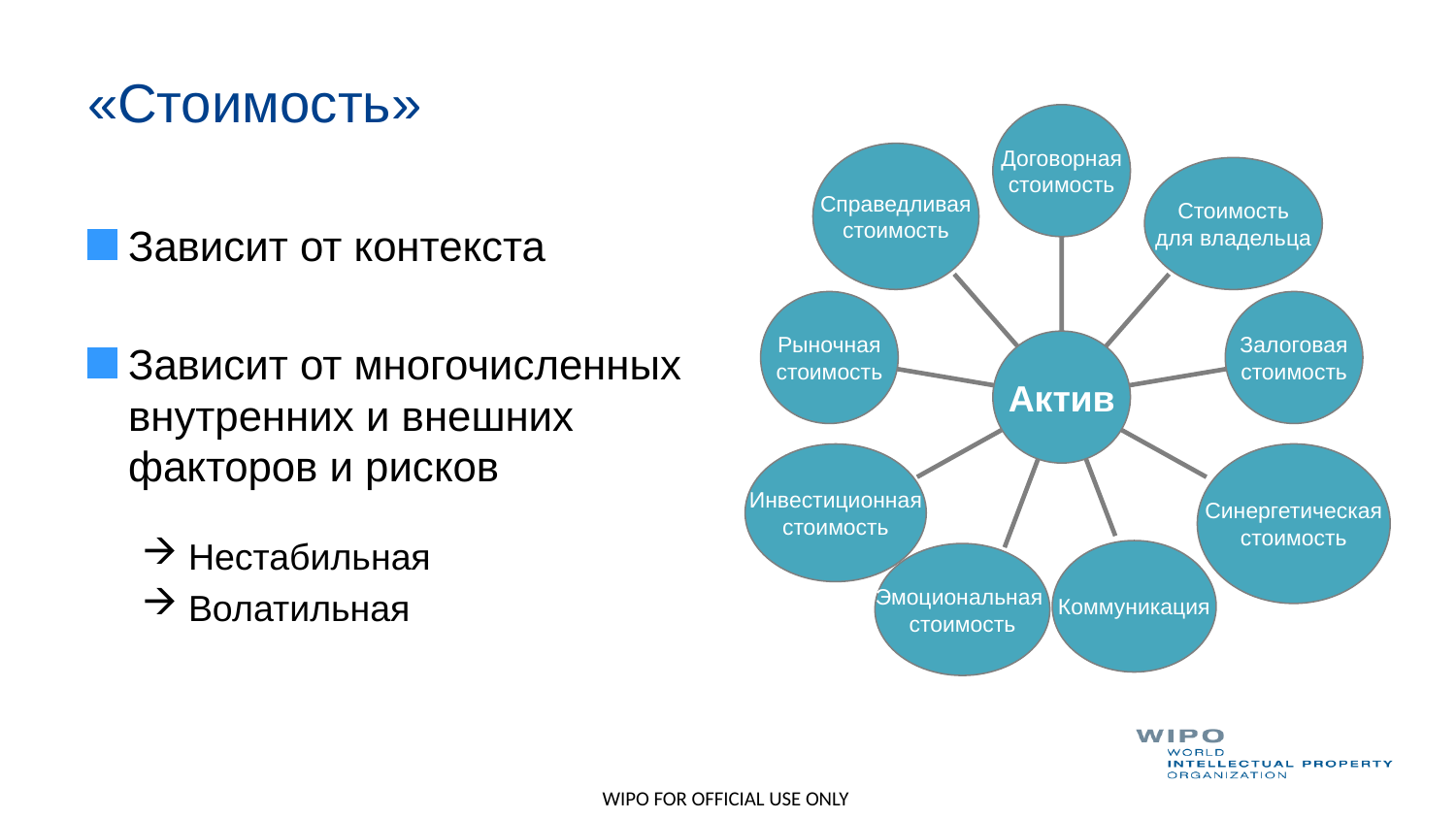

# «Стоимость»

Договорная
стоимость
Справедливая
стоимость
Стоимость
для владельца

Рыночная
стоимость
Залоговая
стоимость
Актив

Инвестиционная
стоимость
Синергетическая
стоимость

Коммуникация
Эмоциональная
стоимость
Зависит от контекста

Зависит от многочисленных внутренних и внешних факторов и рисков

 Нестабильная
 Волатильная